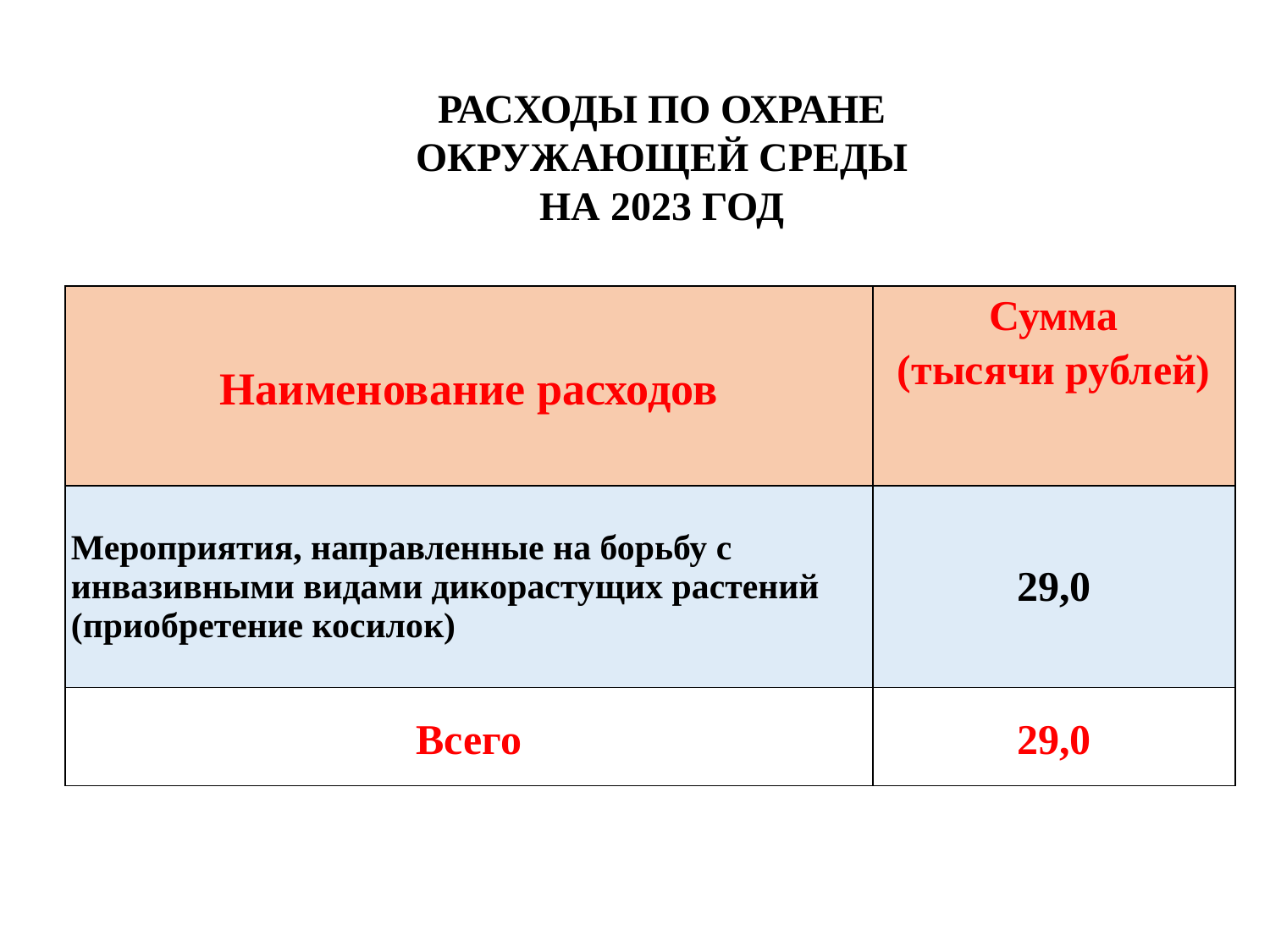

РАСХОДЫ ПО ОХРАНЕ ОКРУЖАЮЩЕЙ СРЕДЫ
НА 2023 ГОД
| Наименование расходов | Сумма (тысячи рублей) |
| --- | --- |
| Мероприятия, направленные на борьбу с инвазивными видами дикорастущих растений (приобретение косилок) | 29,0 |
| Всего | 29,0 |